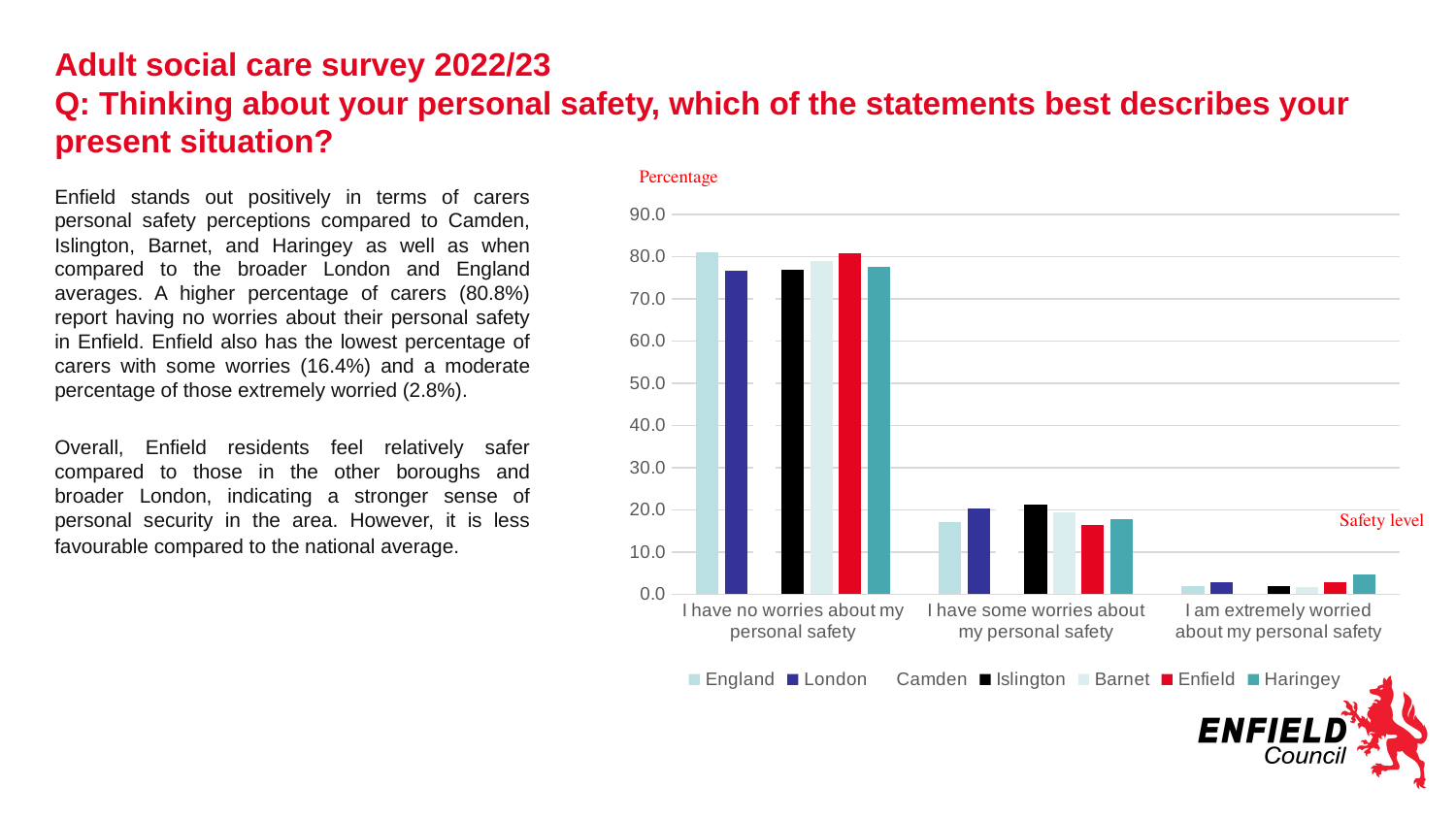

# Adult social care survey 2022/23 Q: Thinking about your personal safety, which of the statements best describes your present situation?
Percentage
Enfield stands out positively in terms of carers personal safety perceptions compared to Camden, Islington, Barnet, and Haringey as well as when compared to the broader London and England averages. A higher percentage of carers (80.8%) report having no worries about their personal safety in Enfield. Enfield also has the lowest percentage of carers with some worries (16.4%) and a moderate percentage of those extremely worried (2.8%).

Overall, Enfield residents feel relatively safer compared to those in the other boroughs and broader London, indicating a stronger sense of personal security in the area. However, it is less favourable compared to the national average.

### Chart

| Category | England | London | Camden | Islington | Barnet | Enfield | Haringey |
|---|---|---|---|---|---|---|---|
| I have no worries about my personal safety | 81.0 | 76.80000000000001 | 73.7 | 76.9 | 79.0 | 80.80000000000001 | 77.5 |
| I have some worries about my personal safety | 17.2 | 20.400000000000002 | 21.6 | 21.3 | 19.400000000000002 | 16.400000000000002 | 17.8 |
| I am extremely worried about my personal safety | 1.9000000000000001 | 2.8000000000000003 | 4.7 | 1.9000000000000001 | 1.6 | 2.8000000000000003 | 4.7 |
Safety level